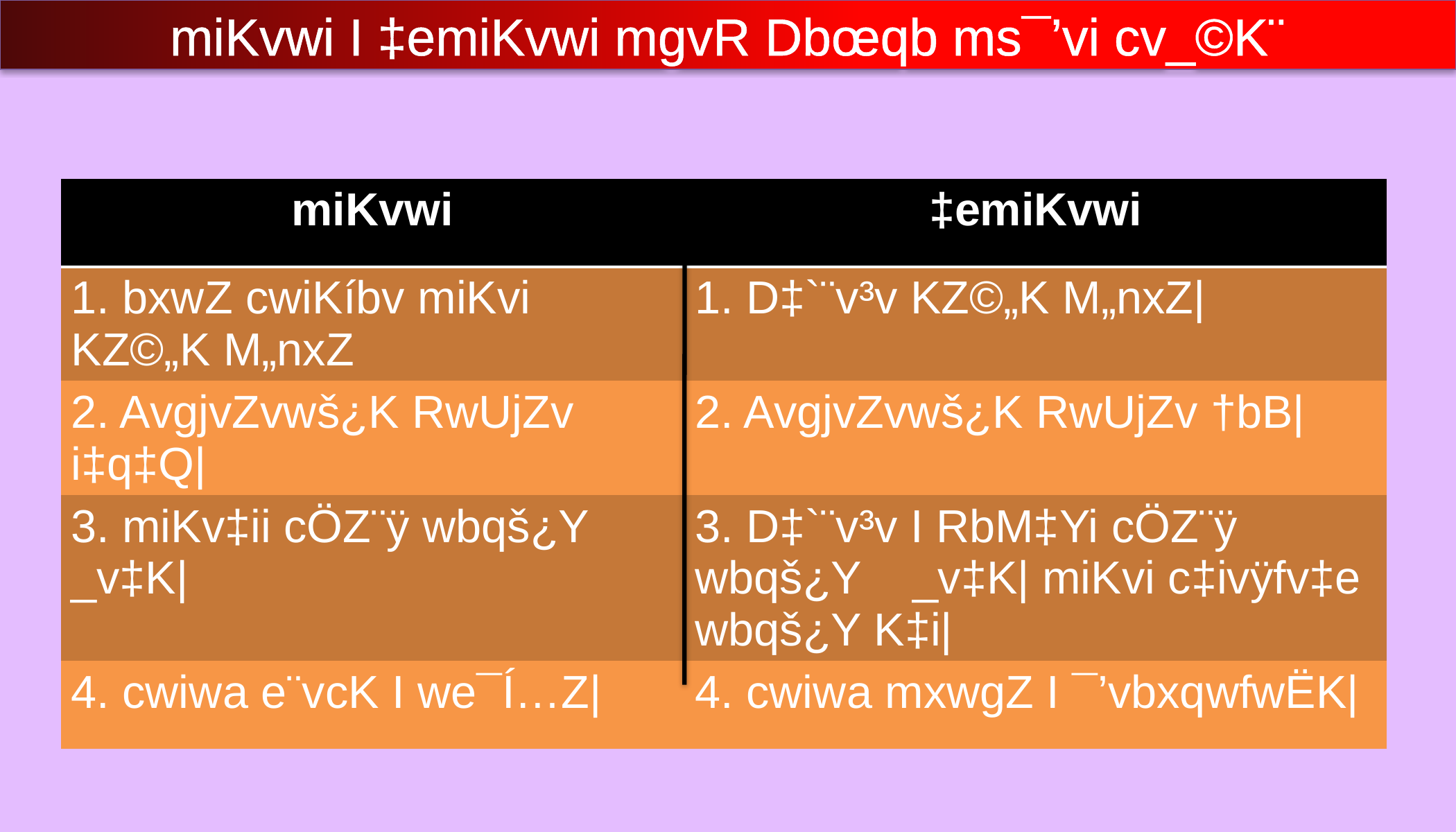

miKvwi I ‡emiKvwi mgvR Dbœqb ms¯’vi cv_©K¨
| miKvwi | ‡emiKvwi |
| --- | --- |
| 1. bxwZ cwiKíbv miKvi KZ©„K M„nxZ | 1. D‡`¨v³v KZ©„K M„nxZ| |
| 2. AvgjvZvwš¿K RwUjZv i‡q‡Q| | 2. AvgjvZvwš¿K RwUjZv †bB| |
| 3. miKv‡ii cÖZ¨ÿ wbqš¿Y \_v‡K| | 3. D‡`¨v³v I RbM‡Yi cÖZ¨ÿ wbqš¿Y \_v‡K| miKvi c‡ivÿfv‡e wbqš¿Y K‡i| |
| 4. cwiwa e¨vcK I we¯Í…Z| | 4. cwiwa mxwgZ I ¯’vbxqwfwËK| |